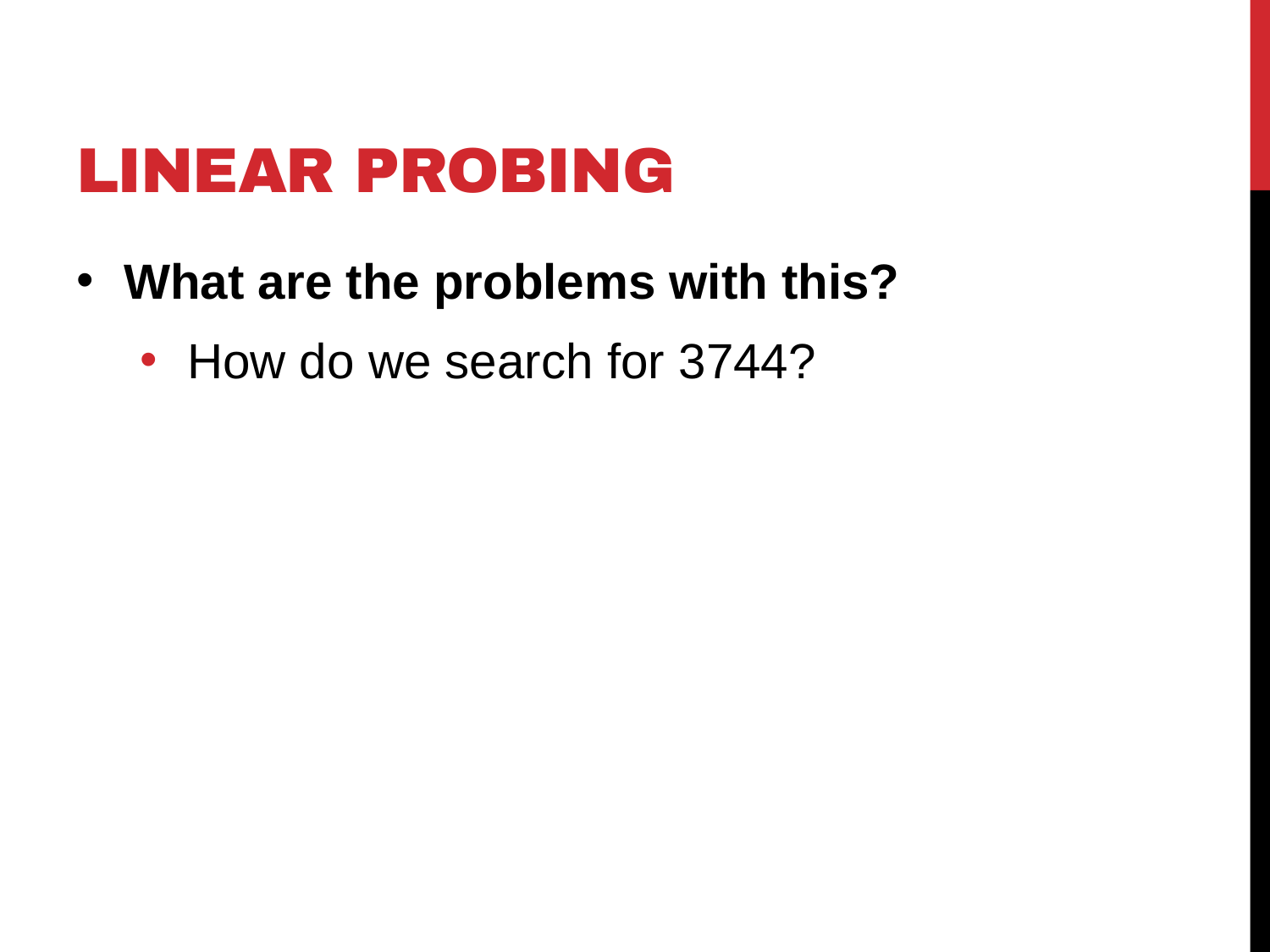

# Linear Probing
What are the problems with this?
How do we search for 3744?